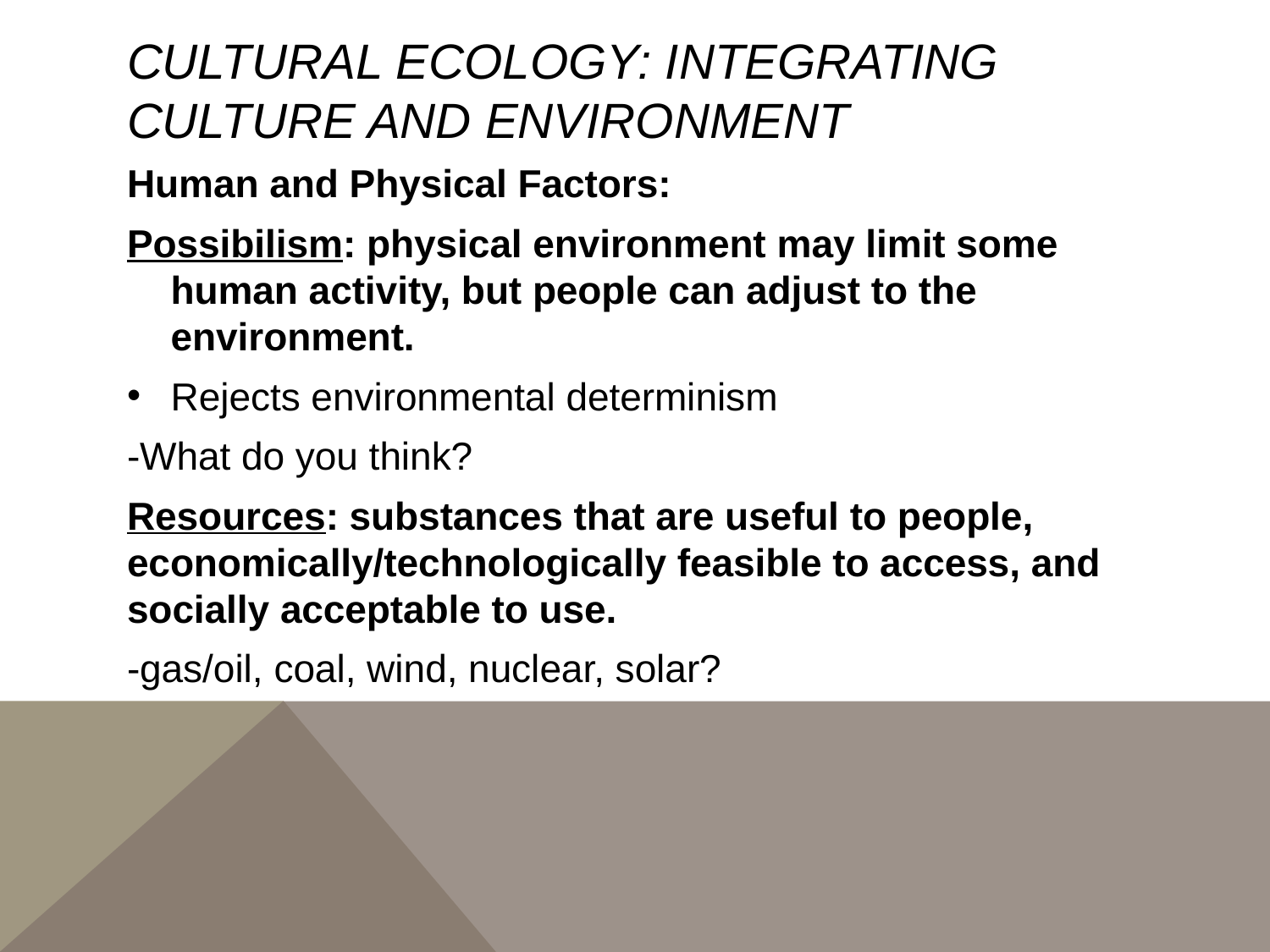

# Cultural ecology: Integrating culture and environment
Human and Physical Factors:
Possibilism: physical environment may limit some human activity, but people can adjust to the environment.
Rejects environmental determinism
-What do you think?
Resources: substances that are useful to people, economically/technologically feasible to access, and socially acceptable to use.
-gas/oil, coal, wind, nuclear, solar?